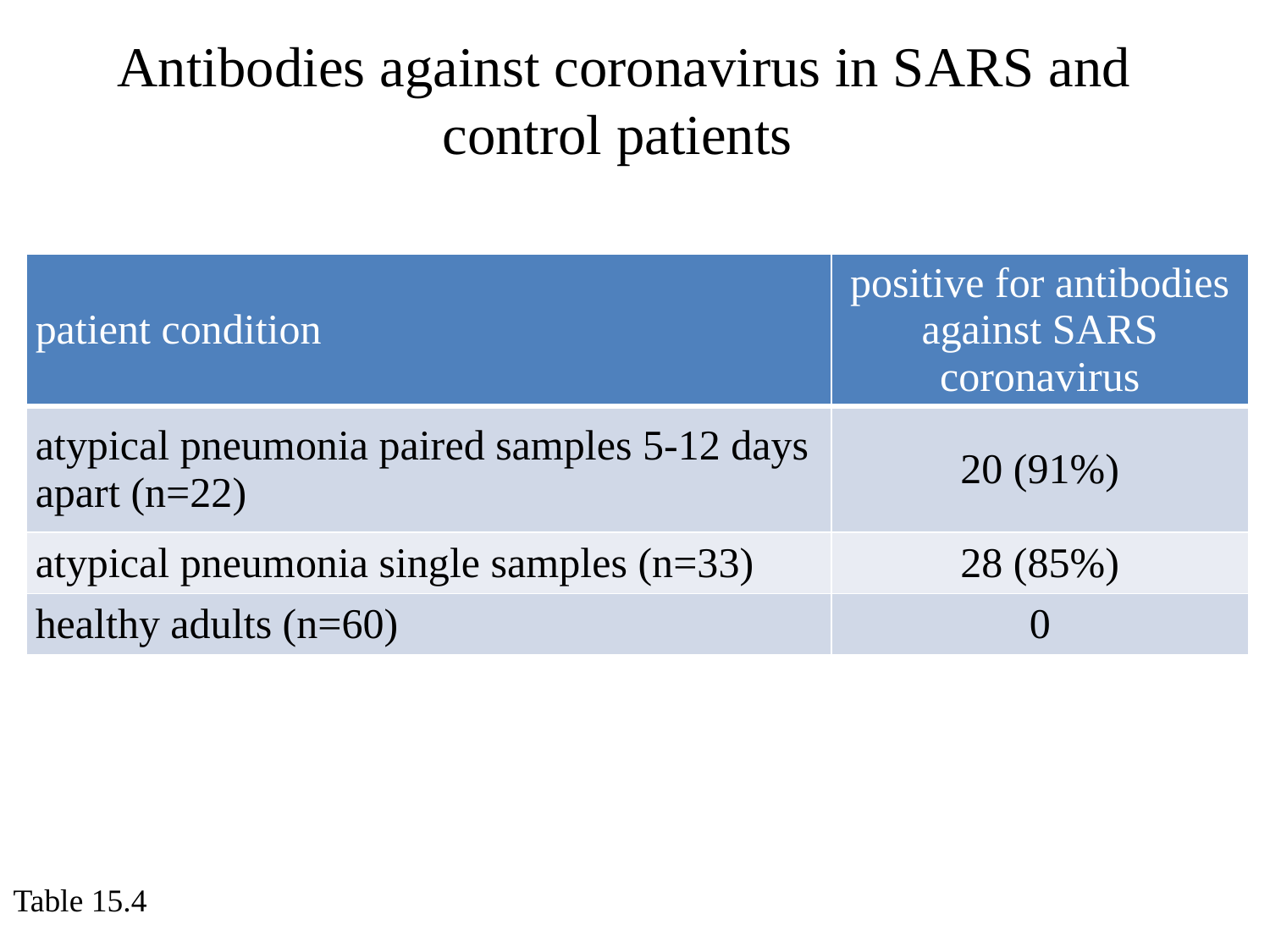

Antibodies against coronavirus in SARS and control patients
| patient condition | positive for antibodies against SARS coronavirus |
| --- | --- |
| atypical pneumonia paired samples 5-12 days apart (n=22) | 20 (91%) |
| atypical pneumonia single samples (n=33) | 28 (85%) |
| healthy adults (n=60) | 0 |
Table 15.4